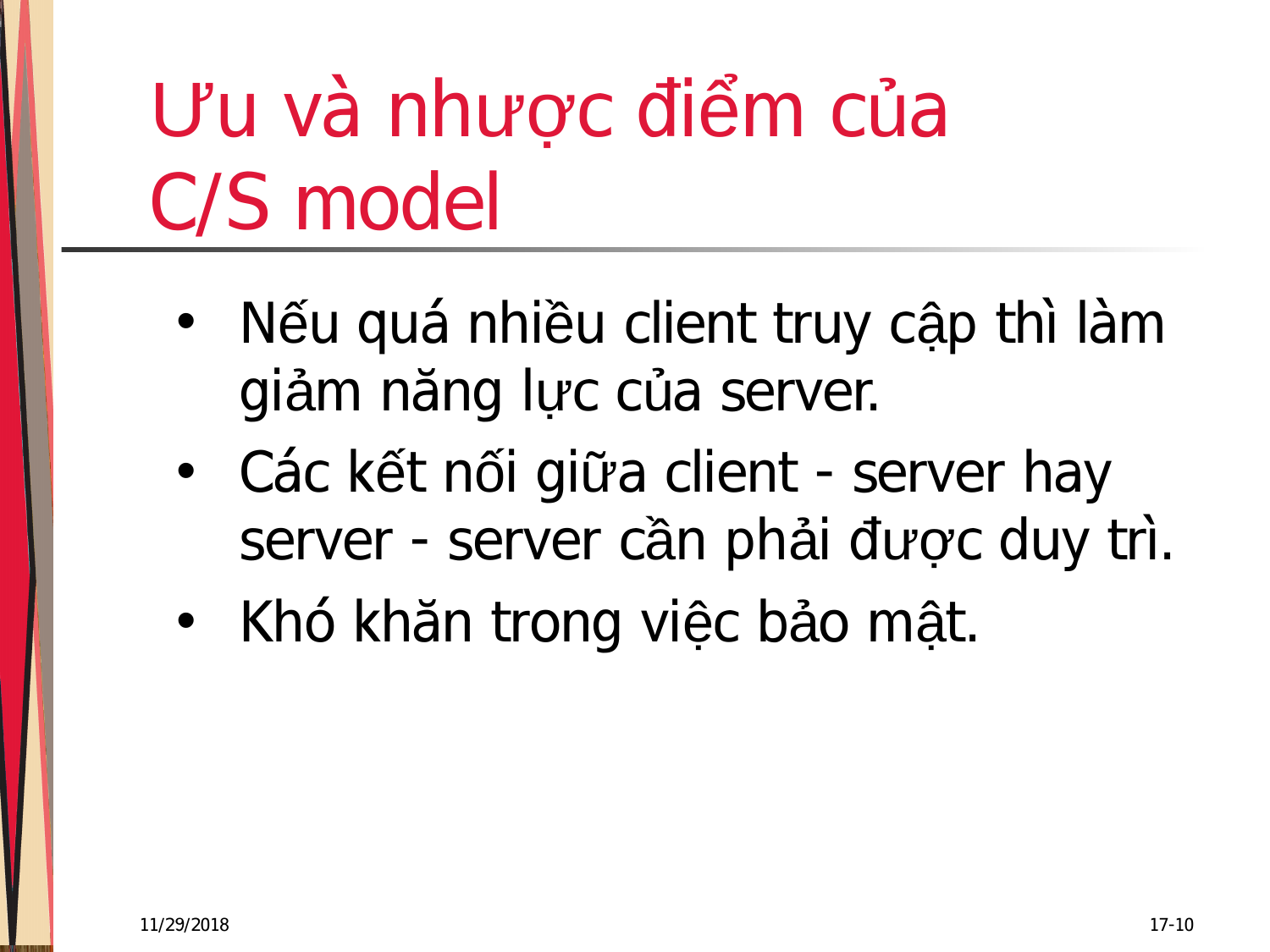

# Ưu và nhược điểm của C/S model

Nếu quá nhiều client truy cập thì làm giảm năng lực của server.
Các kết nối giữa client - server hay server - server cần phải được duy trì.
Khó khăn trong việc bảo mật.
11/29/2018
17-10